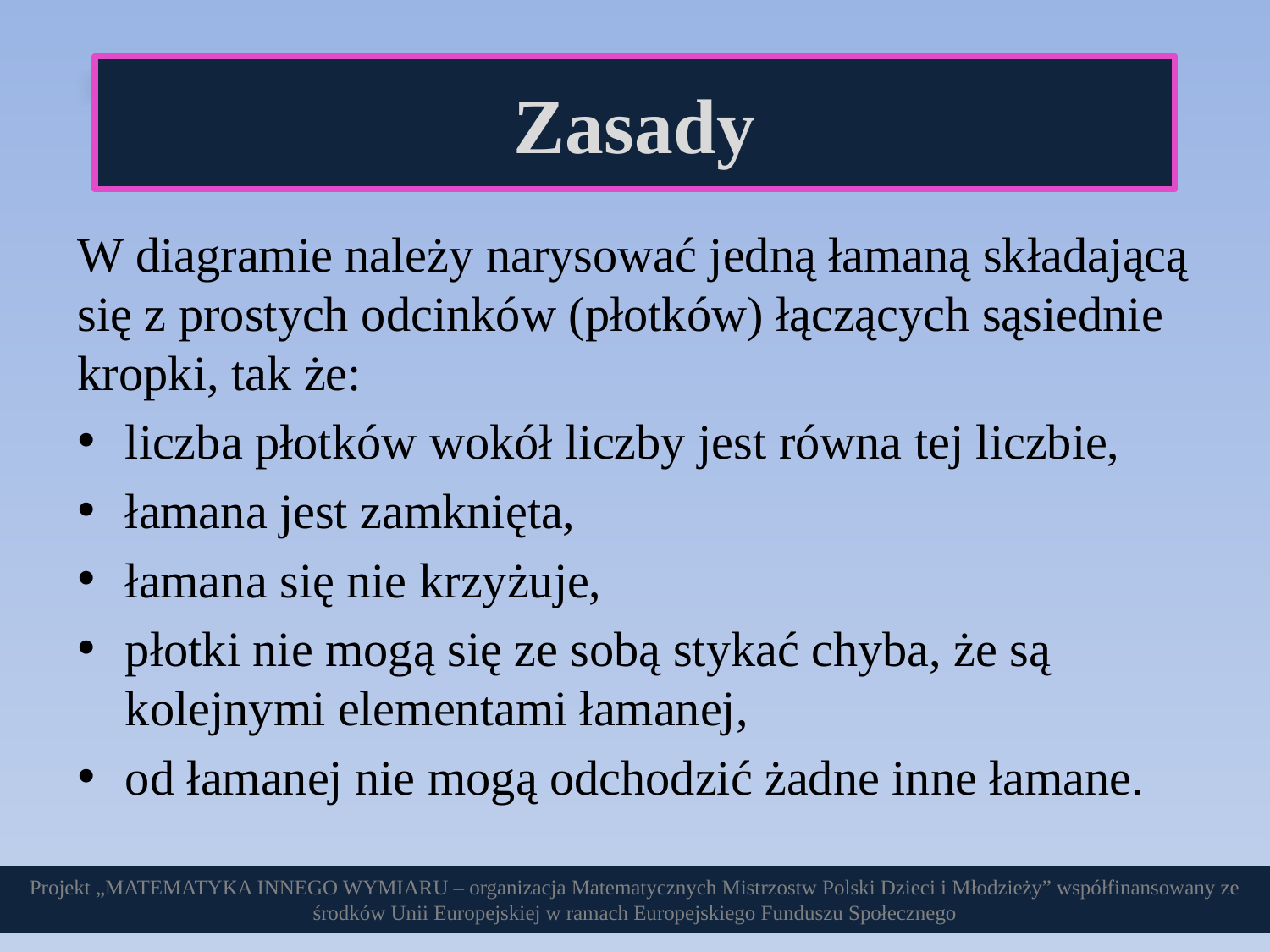

# Zasady
Zasady
W diagramie należy narysować jedną łamaną składającą się z prostych odcinków (płotków) łączących sąsiednie kropki, tak że:
liczba płotków wokół liczby jest równa tej liczbie,
łamana jest zamknięta,
łamana się nie krzyżuje,
płotki nie mogą się ze sobą stykać chyba, że są kolejnymi elementami łamanej,
od łamanej nie mogą odchodzić żadne inne łamane.
Projekt „MATEMATYKA INNEGO WYMIARU – organizacja Matematycznych Mistrzostw Polski Dzieci i Młodzieży” współfinansowany ze środków Unii Europejskiej w ramach Europejskiego Funduszu Społecznego